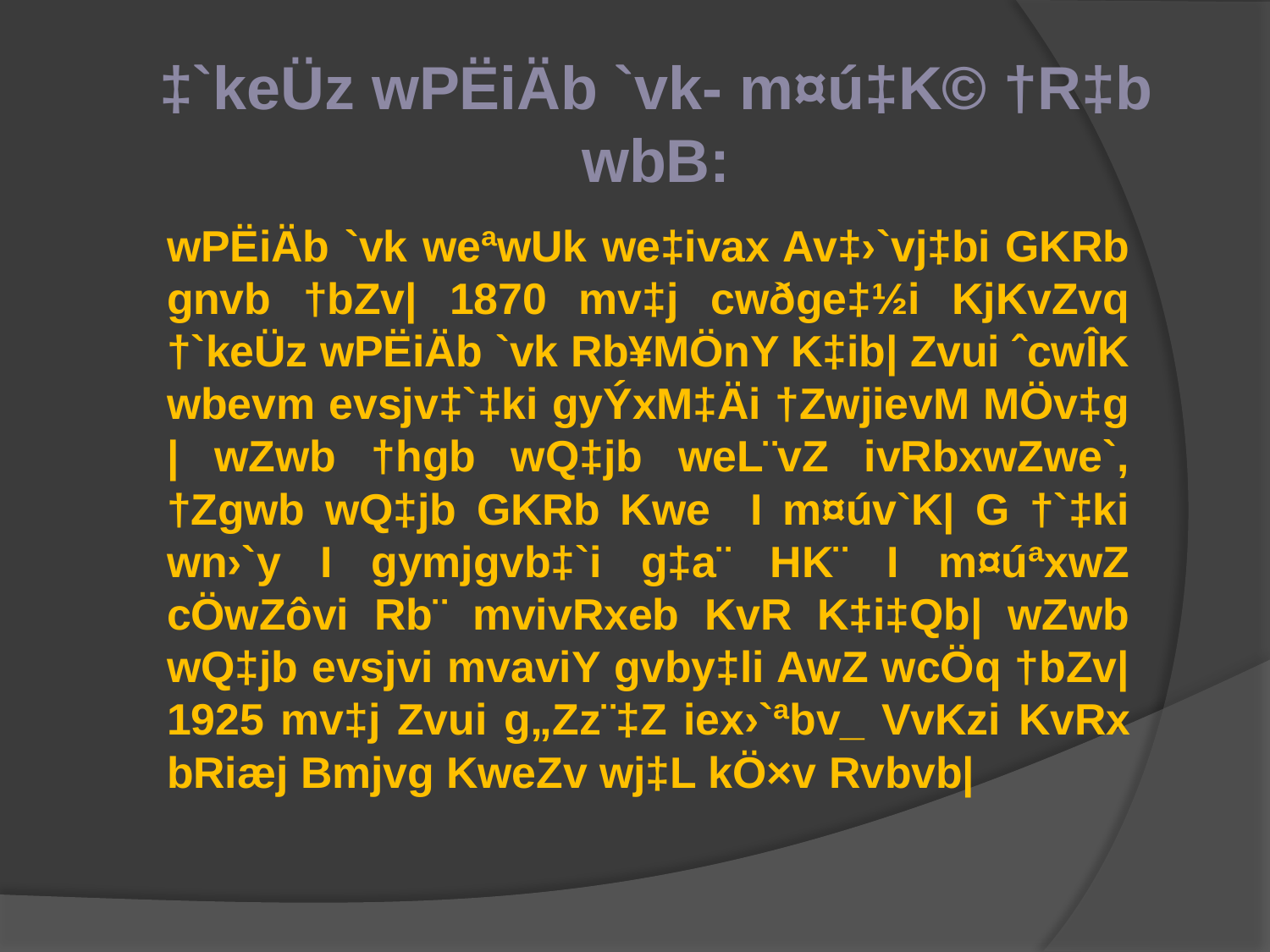

# ‡`keÜz wPËiÄb `vk- m¤ú‡K© †R‡b wbB:
	wPËiÄb `vk weªwUk we‡ivax Av‡›`vj‡bi GKRb gnvb †bZv| 1870 mv‡j cwðge‡½i KjKvZvq †`keÜz wPËiÄb `vk Rb¥MÖnY K‡ib| Zvui ˆcwÎK wbevm evsjv‡`‡ki gyÝxM‡Äi †ZwjievM MÖv‡g | wZwb †hgb wQ‡jb weL¨vZ ivRbxwZwe`, †Zgwb wQ‡jb GKRb Kwe  I m¤úv`K| G †`‡ki wn›`y I gymjgvb‡`i g‡a¨ HK¨ I m¤úªxwZ cÖwZôvi Rb¨ mvivRxeb KvR K‡i‡Qb| wZwb wQ‡jb evsjvi mvaviY gvby‡li AwZ wcÖq †bZv| 1925 mv‡j Zvui g„Zz¨‡Z iex›`ªbv_ VvKzi KvRx bRiæj Bmjvg KweZv wj‡L kÖ×v Rvbvb|